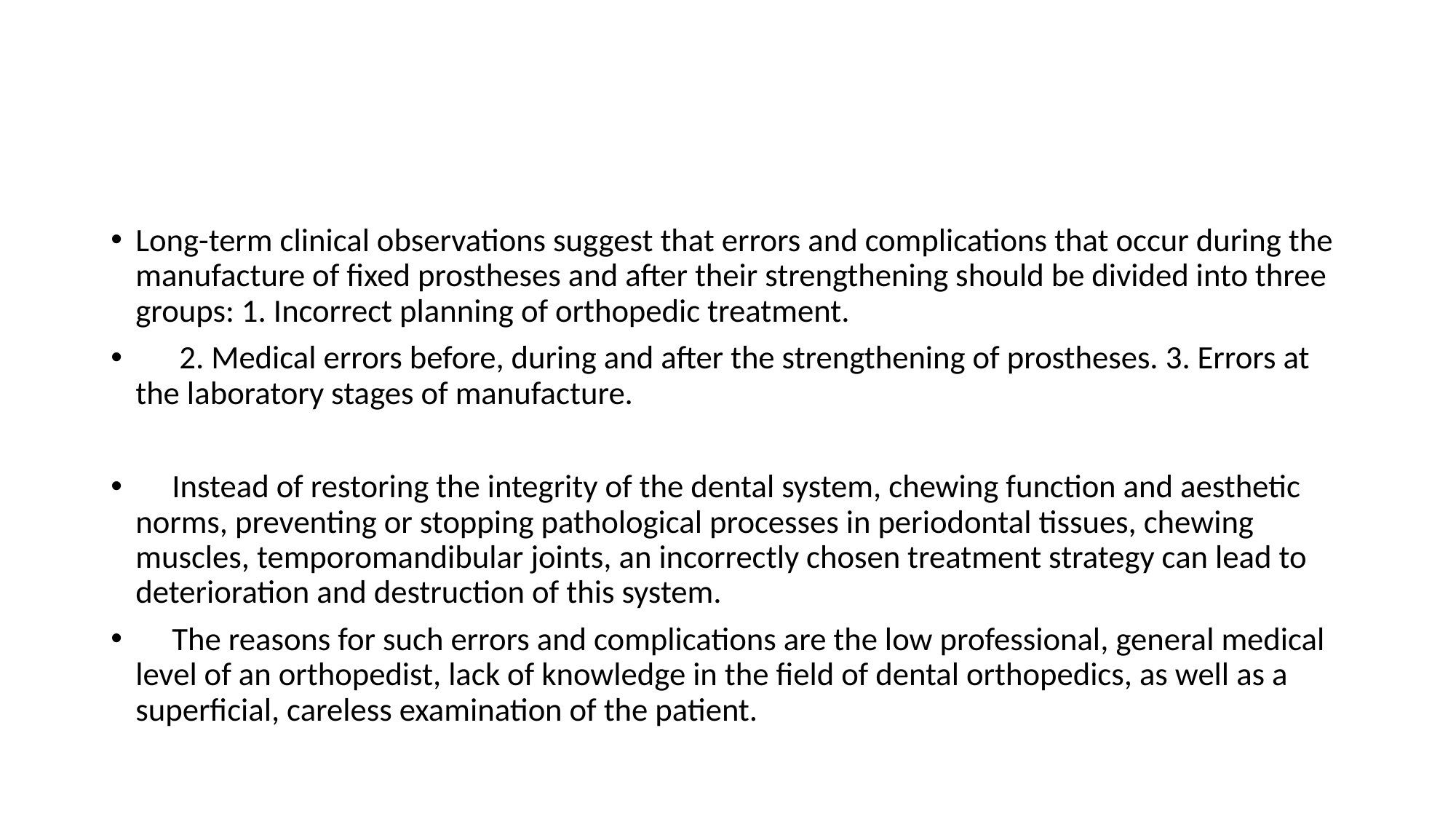

#
Long-term clinical observations suggest that errors and complications that occur during the manufacture of fixed prostheses and after their strengthening should be divided into three groups: 1. Incorrect planning of orthopedic treatment.
      2. Medical errors before, during and after the strengthening of prostheses. 3. Errors at the laboratory stages of manufacture.

     Instead of restoring the integrity of the dental system, chewing function and aesthetic norms, preventing or stopping pathological processes in periodontal tissues, chewing muscles, temporomandibular joints, an incorrectly chosen treatment strategy can lead to deterioration and destruction of this system.
     The reasons for such errors and complications are the low professional, general medical level of an orthopedist, lack of knowledge in the field of dental orthopedics, as well as a superficial, careless examination of the patient.